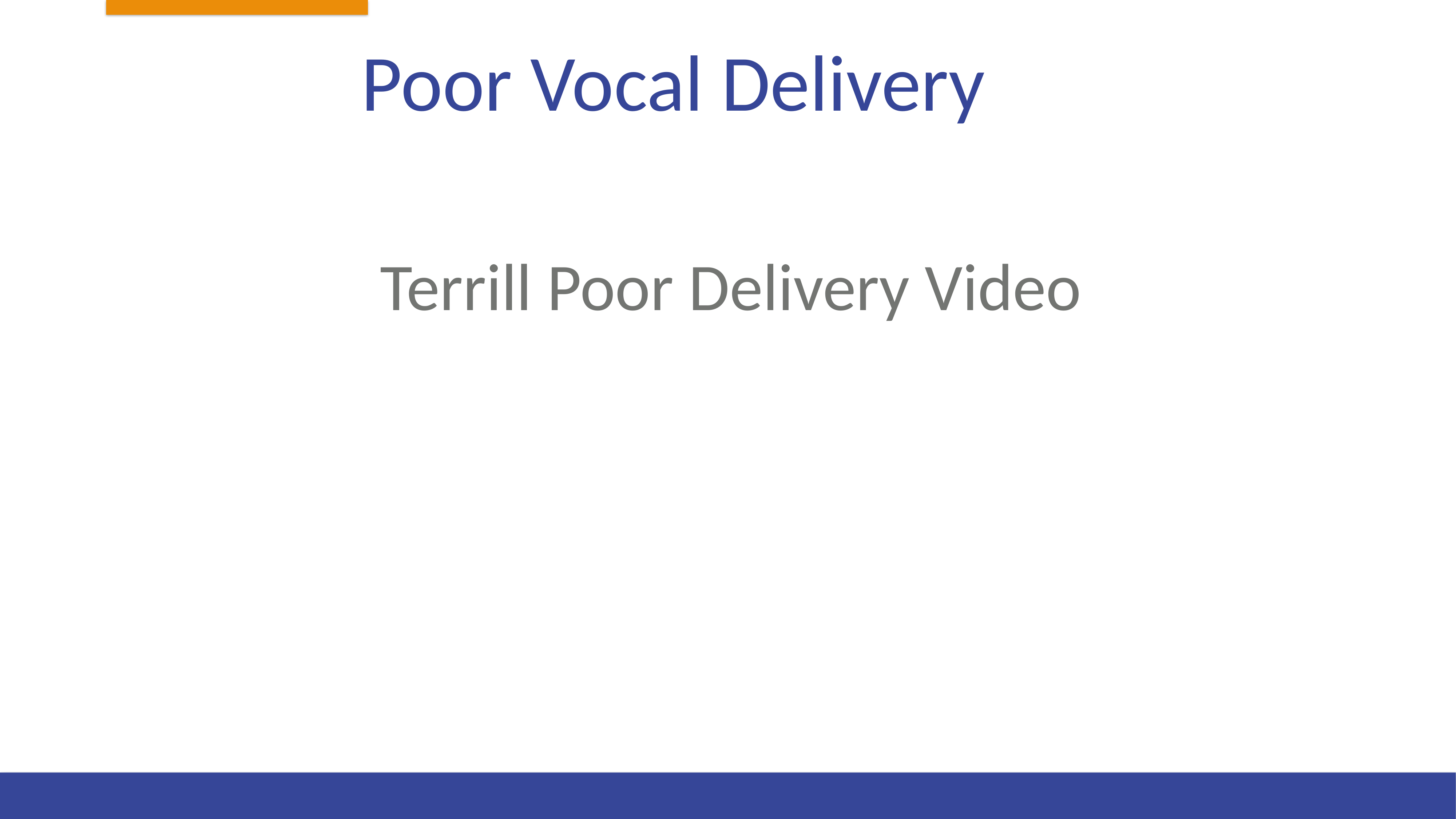

# Poor Vocal Delivery
Terrill Poor Delivery Video